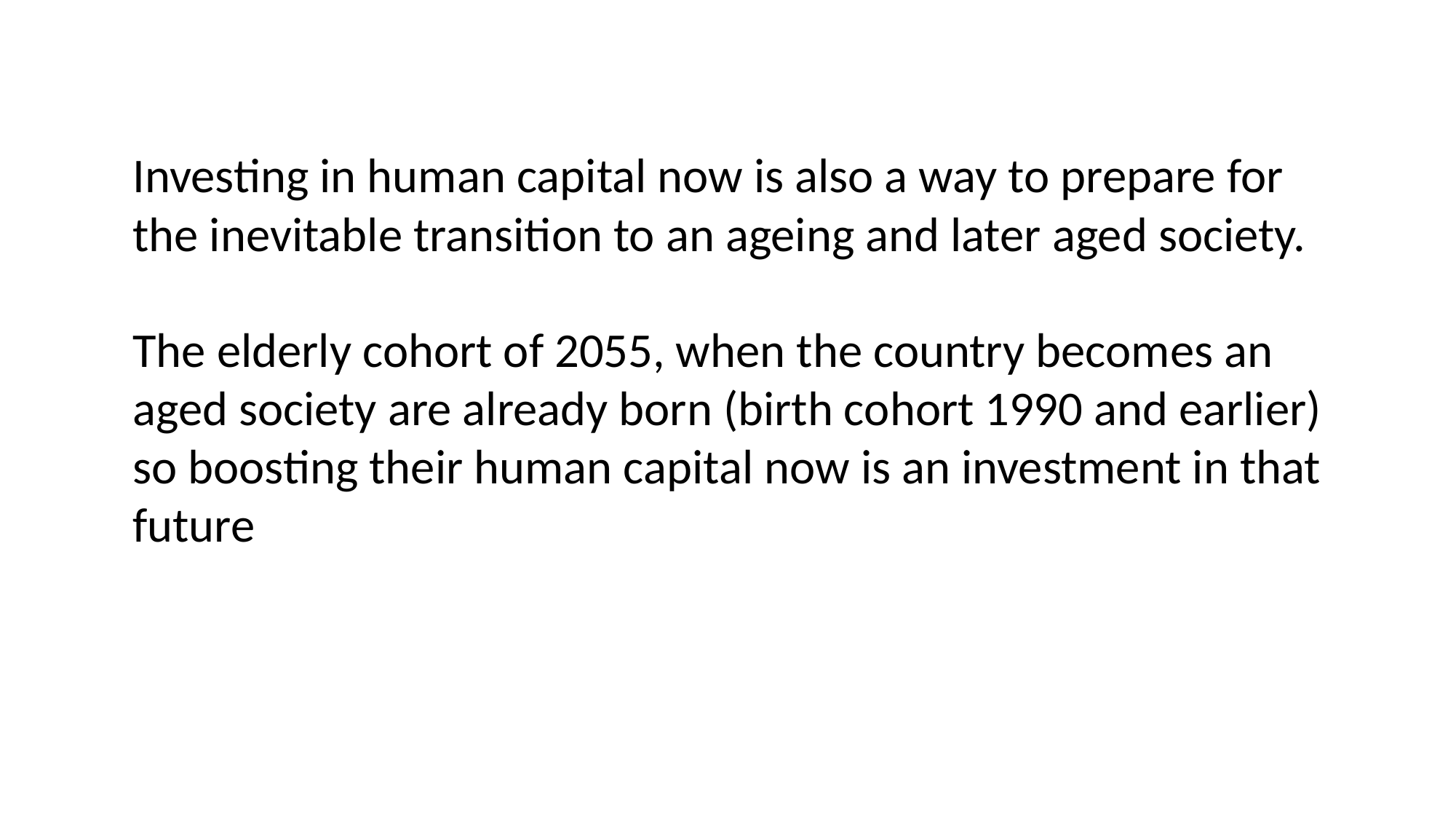

Investing in human capital now is also a way to prepare for the inevitable transition to an ageing and later aged society.

The elderly cohort of 2055, when the country becomes an aged society are already born (birth cohort 1990 and earlier) so boosting their human capital now is an investment in that future